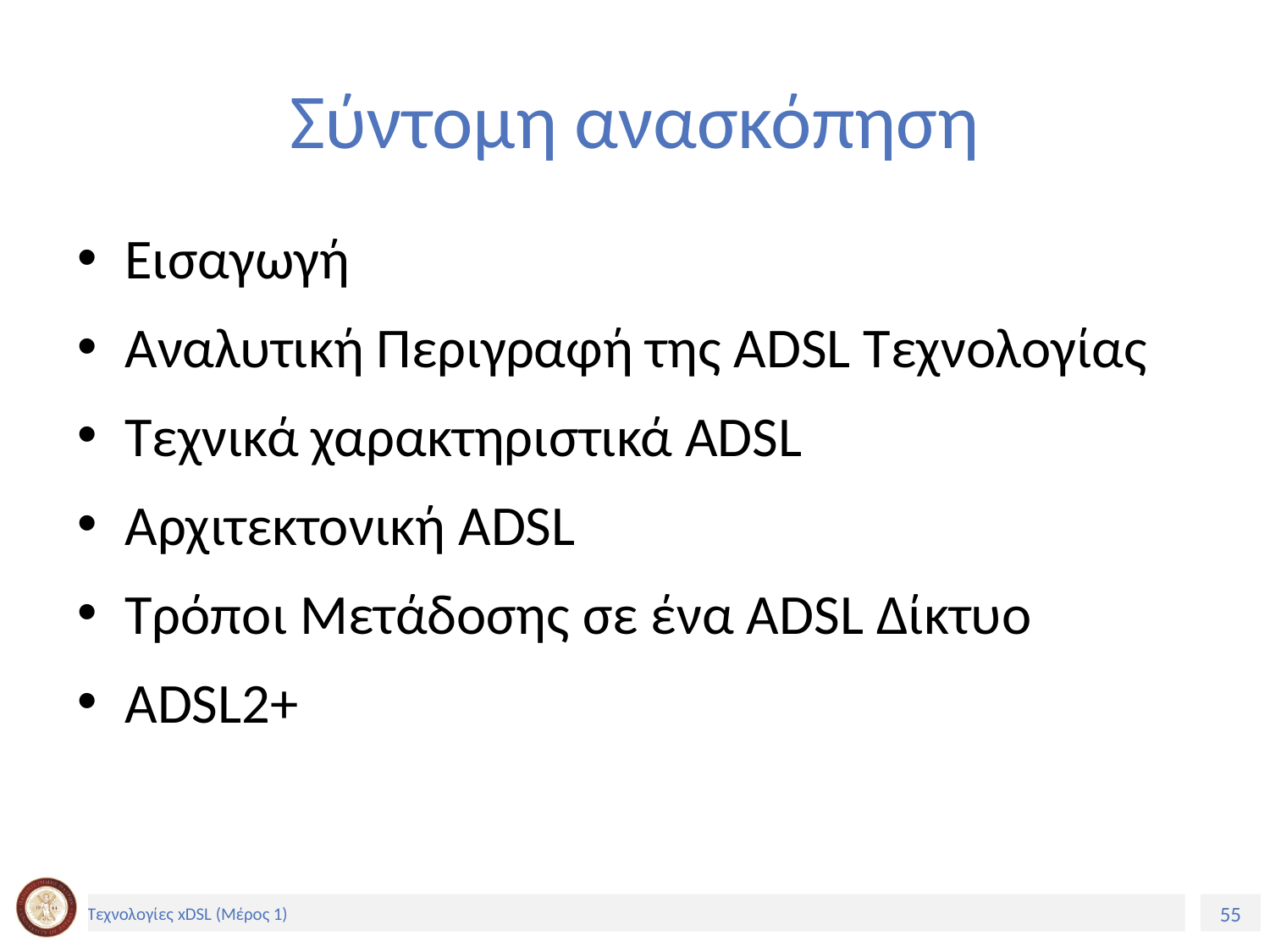

# Σύντομη ανασκόπηση
Εισαγωγή
Αναλυτική Περιγραφή της ADSL Τεχνολογίας
Τεχνικά χαρακτηριστικά ADSL
Αρχιτεκτονική ADSL
Τρόποι Μετάδοσης σε ένα ADSL Δίκτυο
ADSL2+